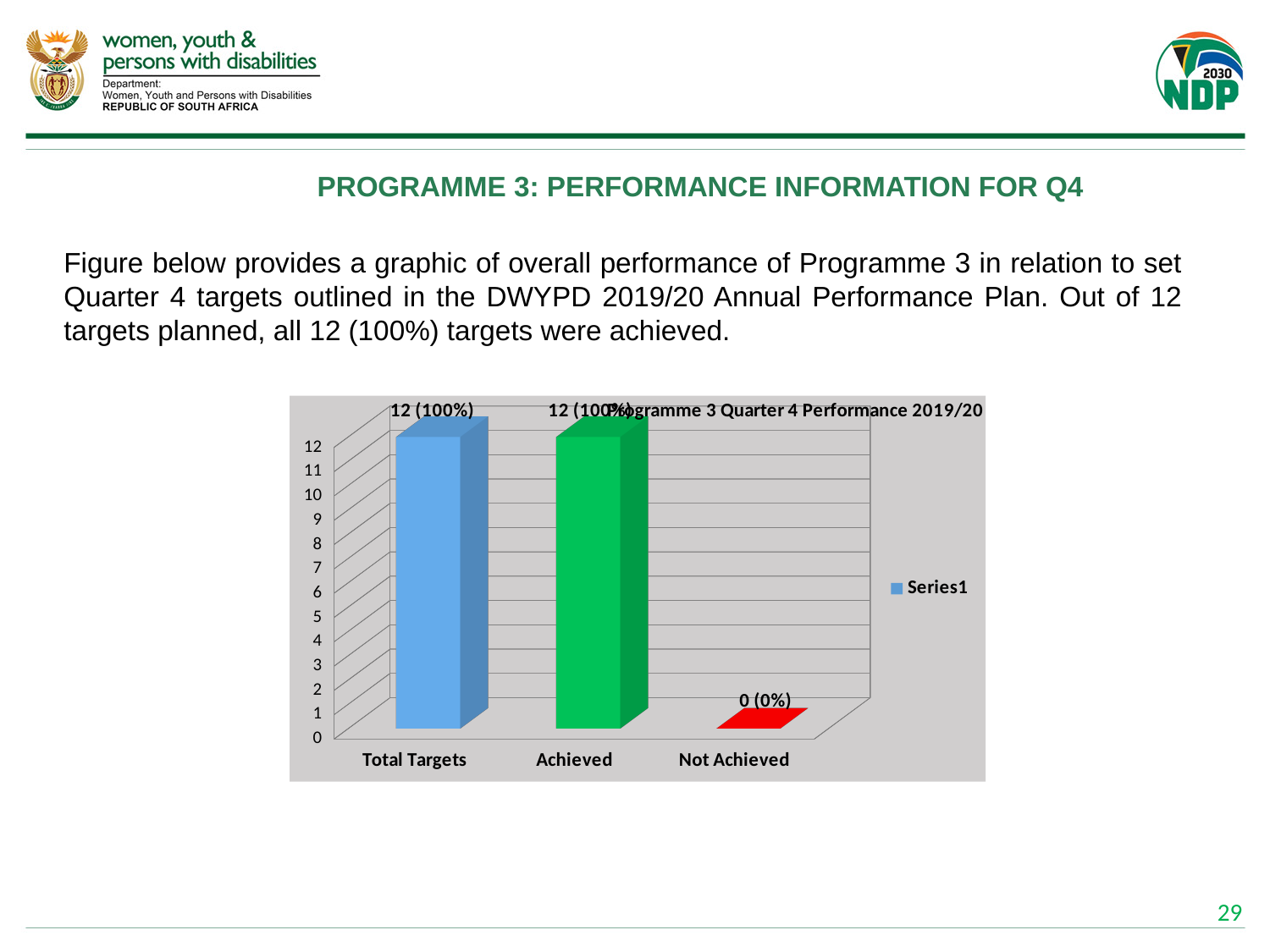

# PROGRAMME 3: PERFORMANCE INFORMATION FOR Q4
Figure below provides a graphic of overall performance of Programme 3 in relation to set Quarter 4 targets outlined in the DWYPD 2019/20 Annual Performance Plan. Out of 12 targets planned, all 12 (100%) targets were achieved.

[unsupported chart]